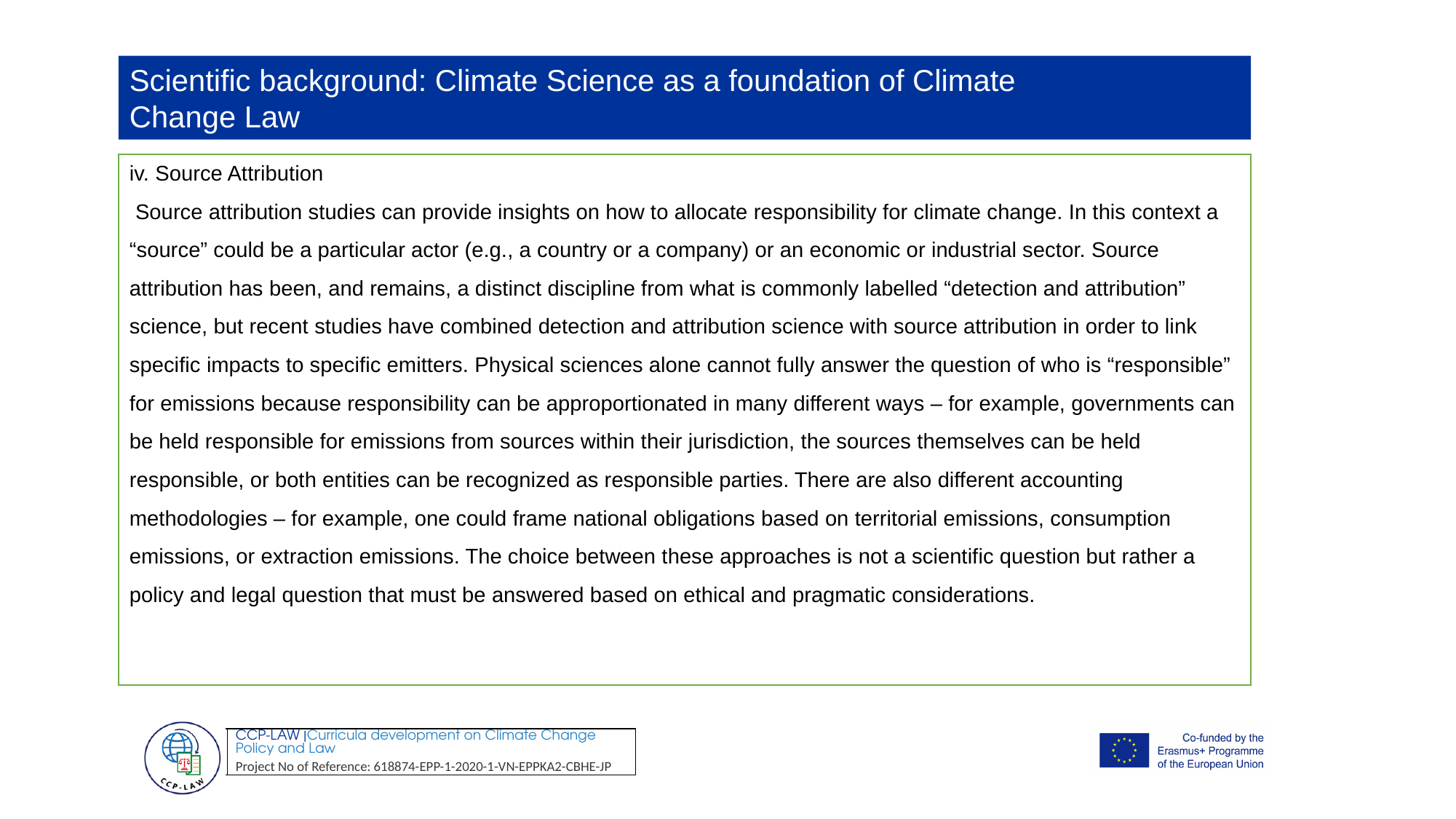

Scientific background: Climate Science as a foundation of Climate
Change Law
iv. Source Attribution
 Source attribution studies can provide insights on how to allocate responsibility for climate change. In this context a “source” could be a particular actor (e.g., a country or a company) or an economic or industrial sector. Source attribution has been, and remains, a distinct discipline from what is commonly labelled “detection and attribution” science, but recent studies have combined detection and attribution science with source attribution in order to link specific impacts to specific emitters. Physical sciences alone cannot fully answer the question of who is “responsible” for emissions because responsibility can be approportionated in many different ways – for example, governments can be held responsible for emissions from sources within their jurisdiction, the sources themselves can be held responsible, or both entities can be recognized as responsible parties. There are also different accounting methodologies – for example, one could frame national obligations based on territorial emissions, consumption emissions, or extraction emissions. The choice between these approaches is not a scientific question but rather a policy and legal question that must be answered based on ethical and pragmatic considerations.